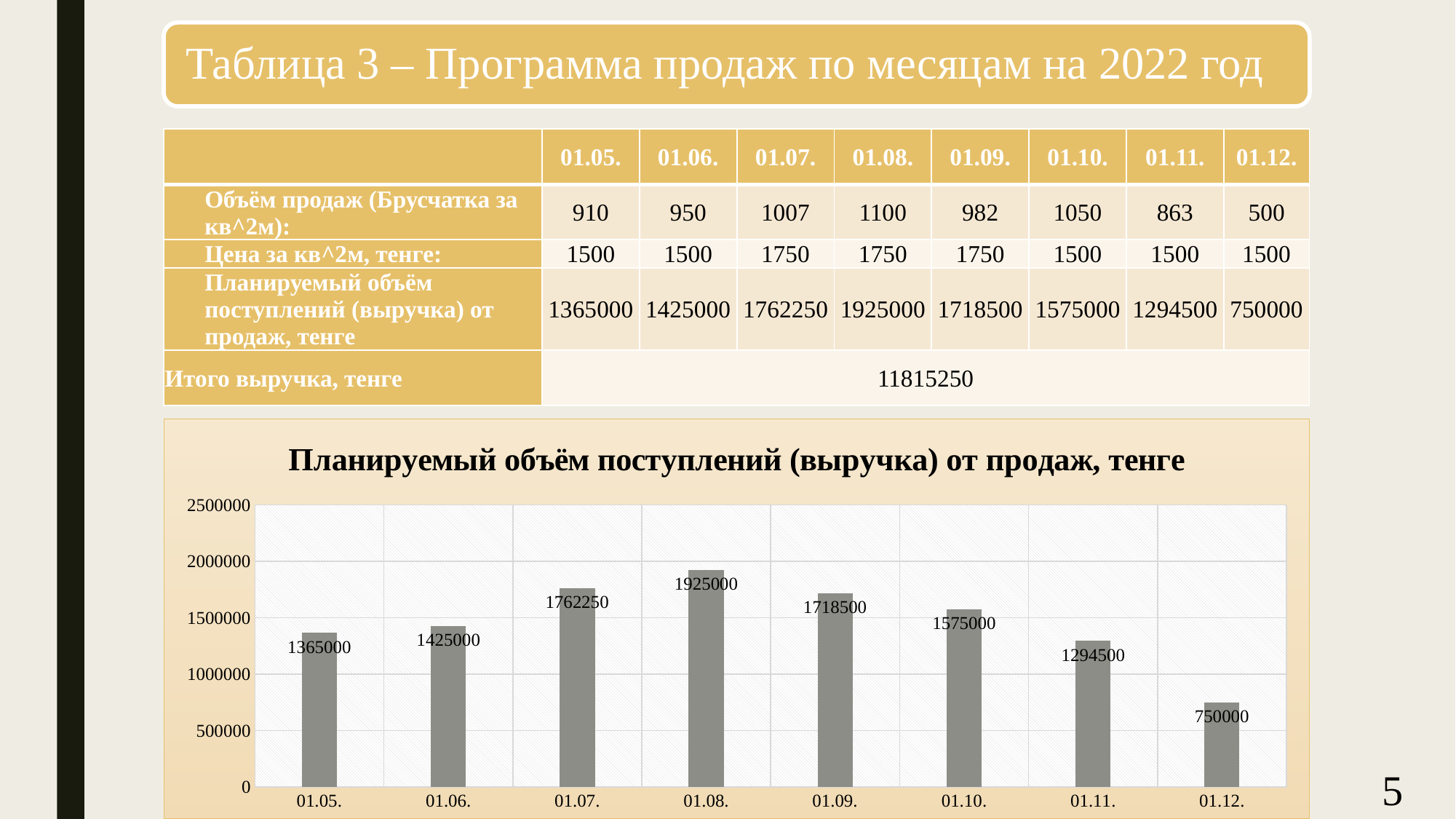

Таблица 3 – Программа продаж по месяцам на 2022 год
|  | 01.05. | 01.06. | 01.07. | 01.08. | 01.09. | 01.10. | 01.11. | 01.12. |
| --- | --- | --- | --- | --- | --- | --- | --- | --- |
| Объём продаж (Брусчатка за кв^2м): | 910 | 950 | 1007 | 1100 | 982 | 1050 | 863 | 500 |
| Цена за кв^2м, тенге: | 1500 | 1500 | 1750 | 1750 | 1750 | 1500 | 1500 | 1500 |
| Планируемый объём поступлений (выручка) от продаж, тенге | 1365000 | 1425000 | 1762250 | 1925000 | 1718500 | 1575000 | 1294500 | 750000 |
| Итого выручка, тенге | 11815250 |  |  |  |  |  |  |  |

### Chart:

| Category | Планируемый объём поступлений (выручка) от продаж, тенге |
|---|---|
| 01.05. | 1365000.0 |
| 01.06. | 1425000.0 |
| 01.07. | 1762250.0 |
| 01.08. | 1925000.0 |
| 01.09. | 1718500.0 |
| 01.10. | 1575000.0 |
| 01.11. | 1294500.0 |
| 01.12. | 750000.0 |
5